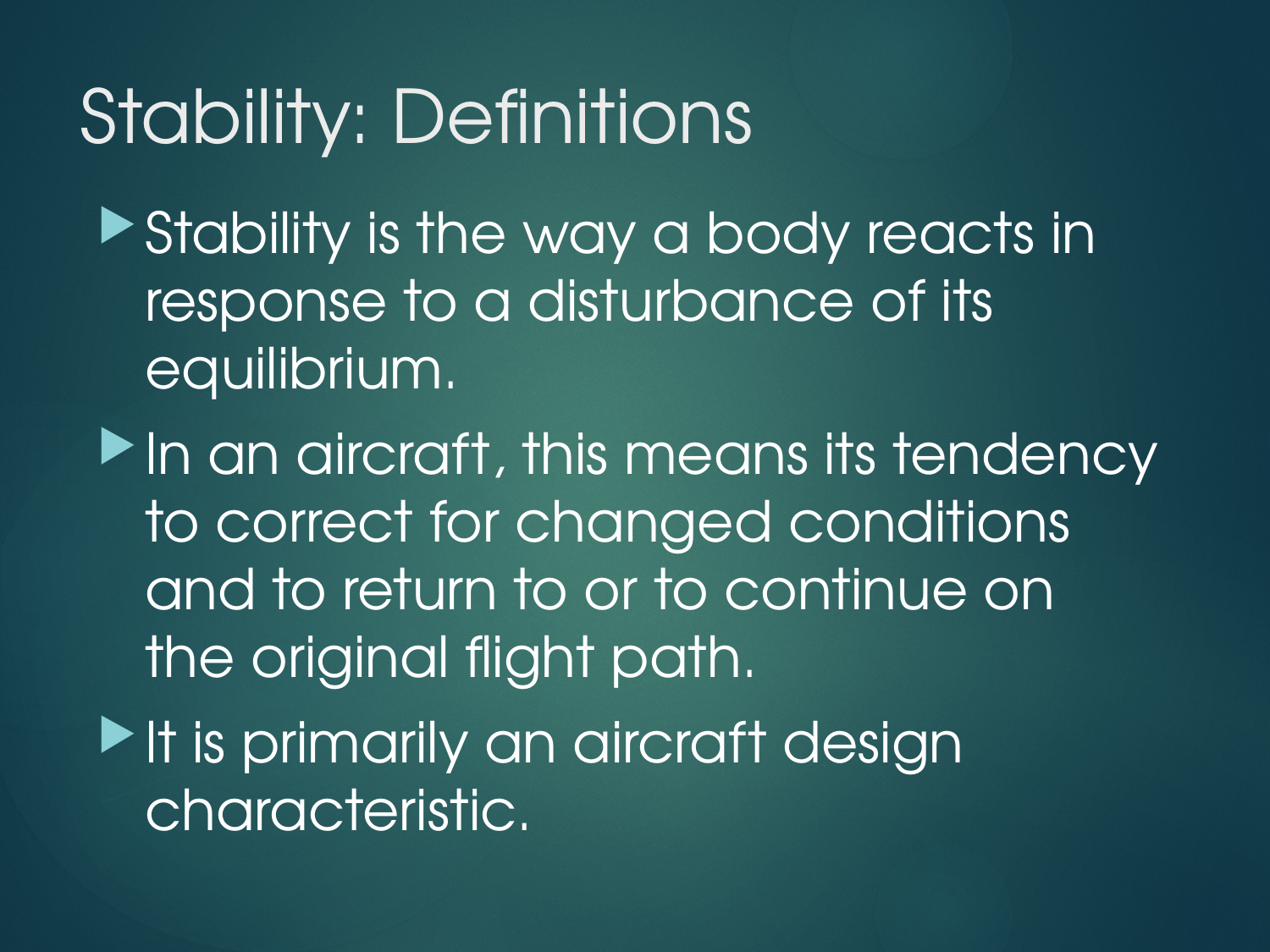

# Stability: Definitions
Stability is the way a body reacts in response to a disturbance of its equilibrium.
In an aircraft, this means its tendency to correct for changed conditions and to return to or to continue on the original flight path.
It is primarily an aircraft design characteristic.